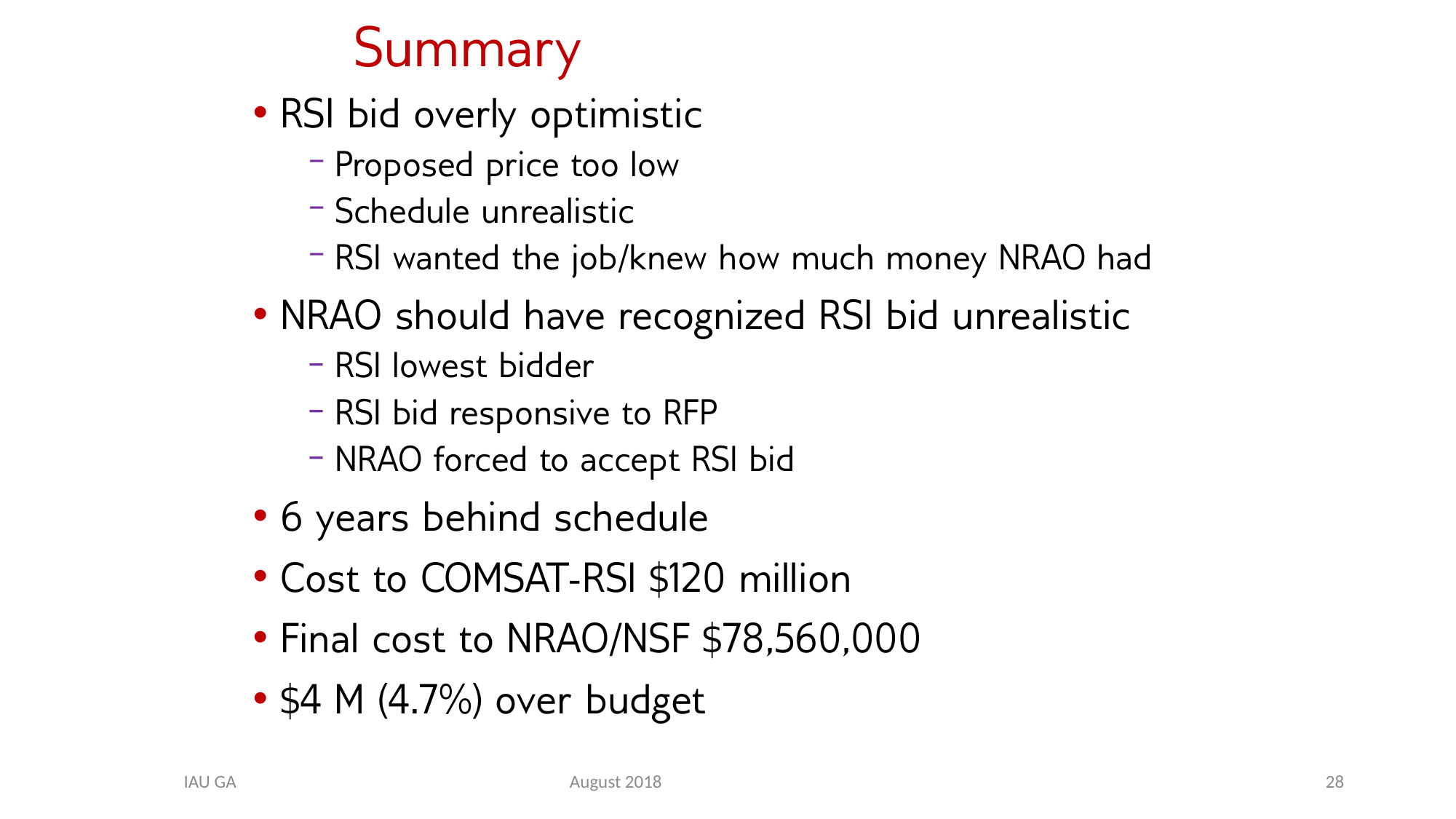

# Summary
RSI bid overly optimistic
Proposed price too low
Schedule unrealistic
RSI wanted the job/knew how much money NRAO had
NRAO should have recognized RSI bid unrealistic
RSI lowest bidder
RSI bid responsive to RFP
NRAO forced to accept RSI bid
6 years behind schedule
Cost to COMSAT-RSI $120 million
Final cost to NRAO/NSF $78,560,000
$4 M (4.7%) over budget

IAU GA                                                                                August 2018
28